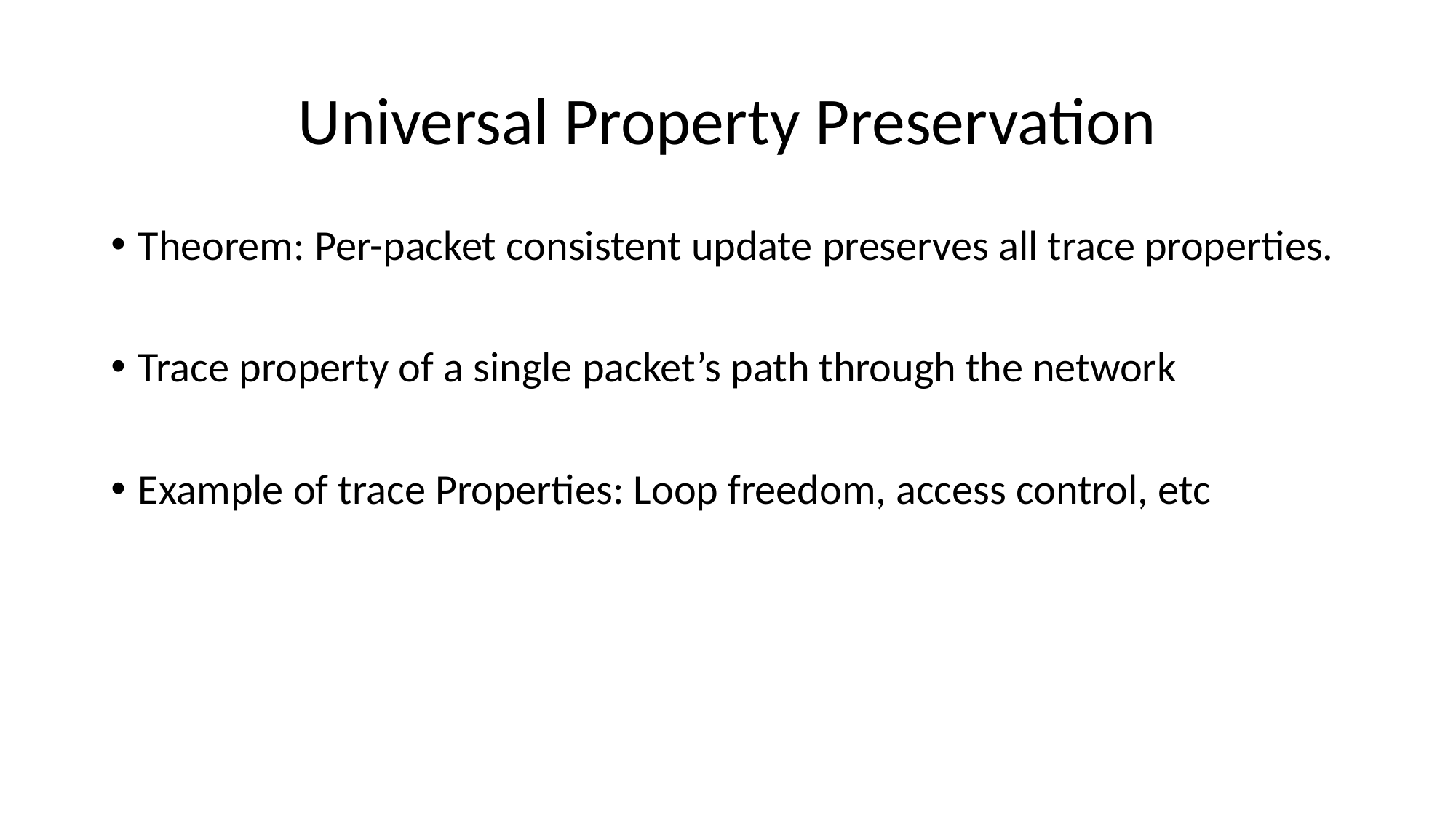

# Universal Property Preservation
Theorem: Per-packet consistent update preserves all trace properties.

Trace property of a single packet’s path through the network

Example of trace Properties: Loop freedom, access control, etc